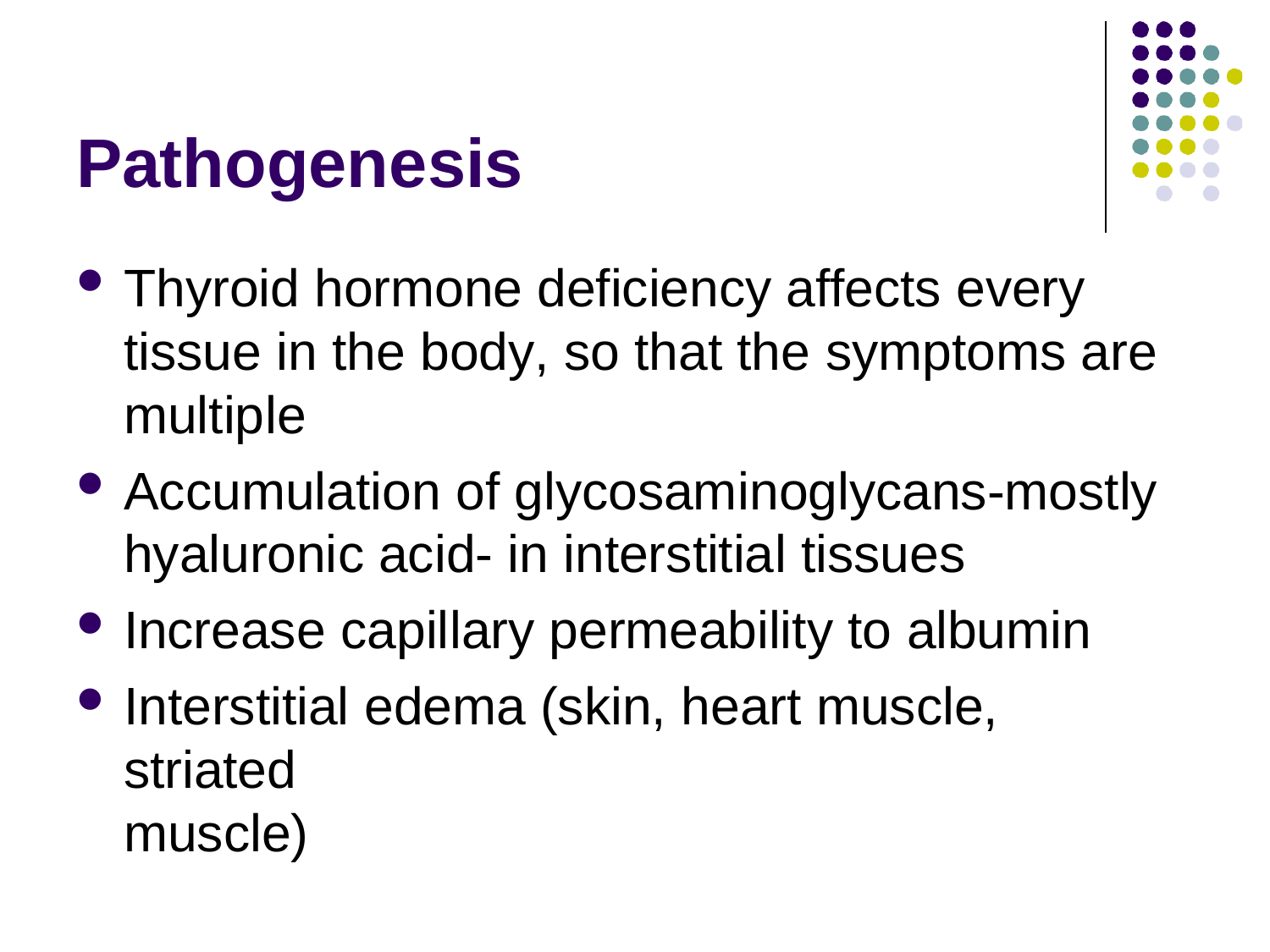

# Pathogenesis
Thyroid hormone deficiency affects every tissue in the body, so that the symptoms are multiple
Accumulation of glycosaminoglycans-mostly hyaluronic acid- in interstitial tissues
Increase capillary permeability to albumin
Interstitial edema (skin, heart muscle, striated
muscle)